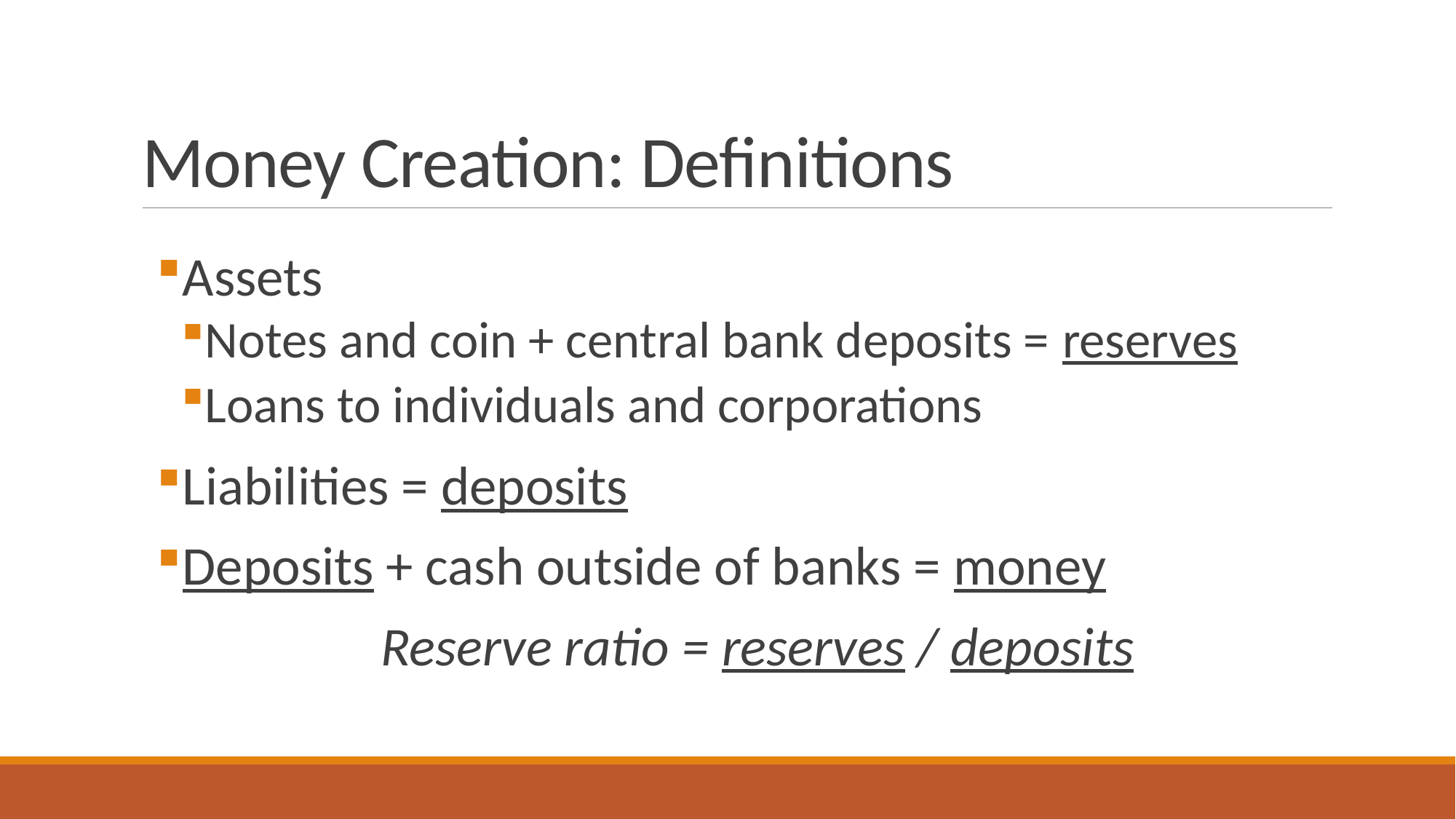

# Money Creation: Definitions
Assets
Notes and coin + central bank deposits = reserves
Loans to individuals and corporations
Liabilities = deposits
Deposits + cash outside of banks = money
Reserve ratio = reserves / deposits